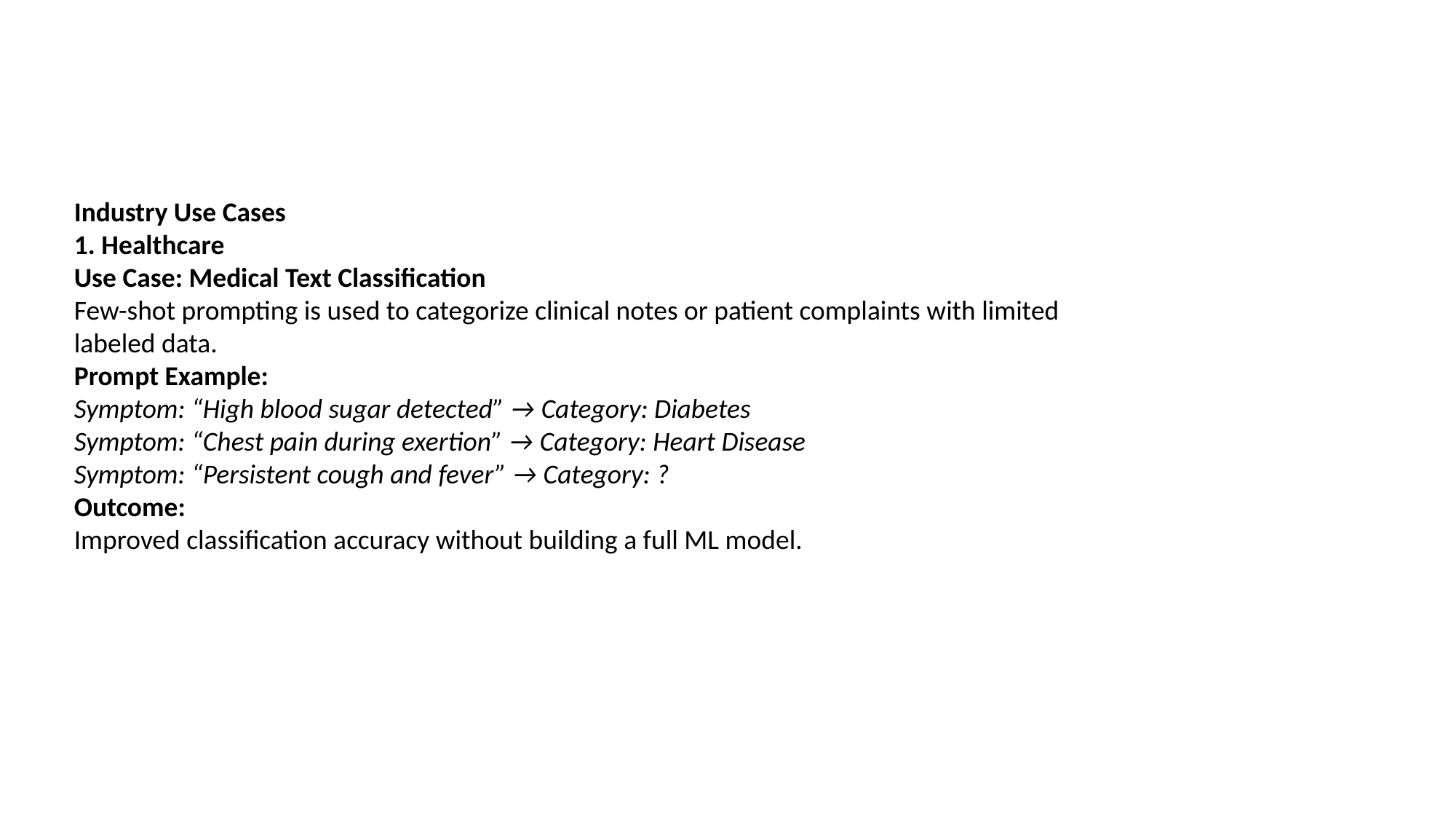

Industry Use Cases
1. Healthcare
Use Case: Medical Text Classification
Few-shot prompting is used to categorize clinical notes or patient complaints with limited labeled data.
Prompt Example:
Symptom: “High blood sugar detected” → Category: Diabetes
Symptom: “Chest pain during exertion” → Category: Heart Disease
Symptom: “Persistent cough and fever” → Category: ?
Outcome:
Improved classification accuracy without building a full ML model.